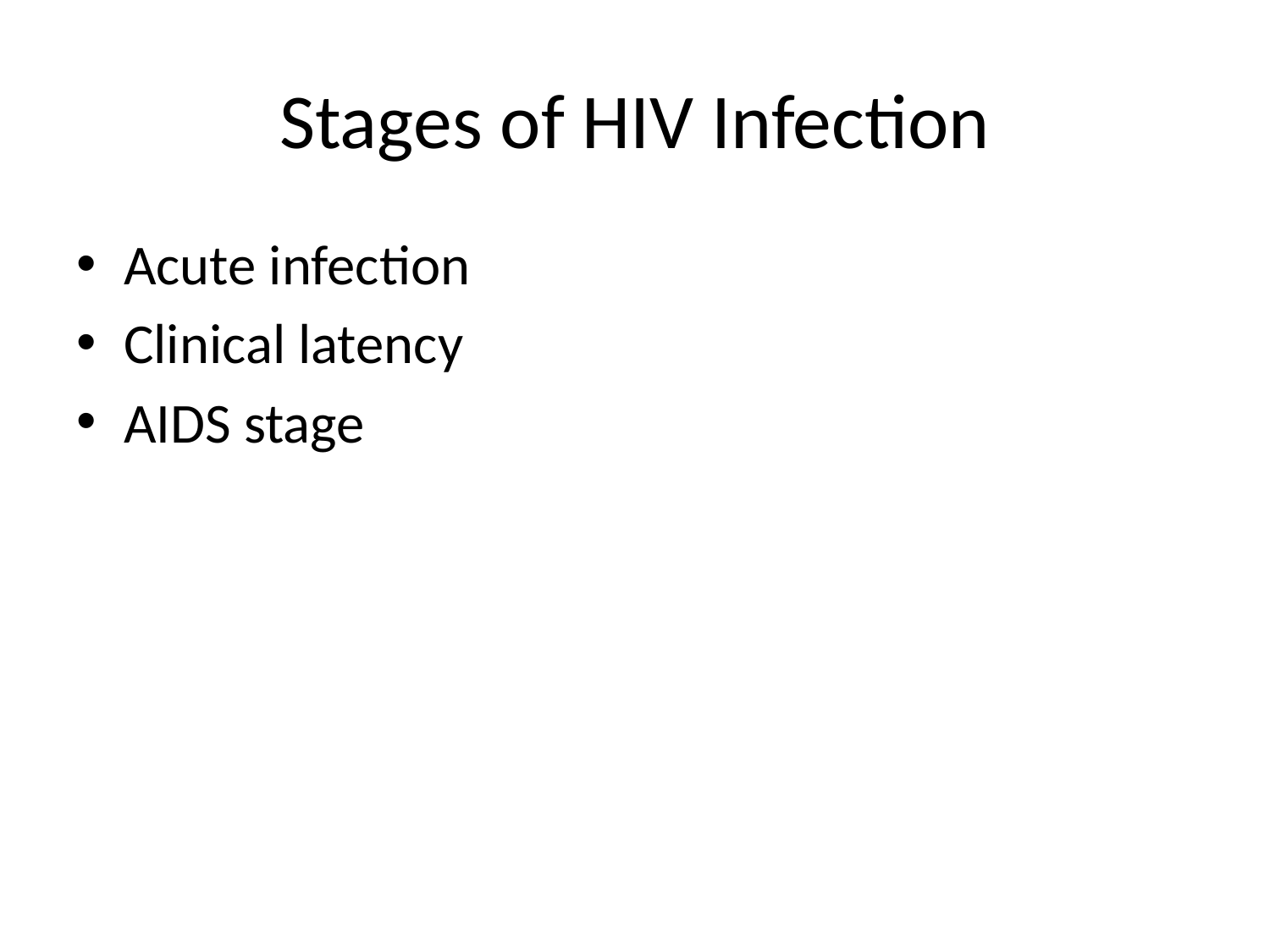

# Stages of HIV Infection
Acute infection
Clinical latency
AIDS stage